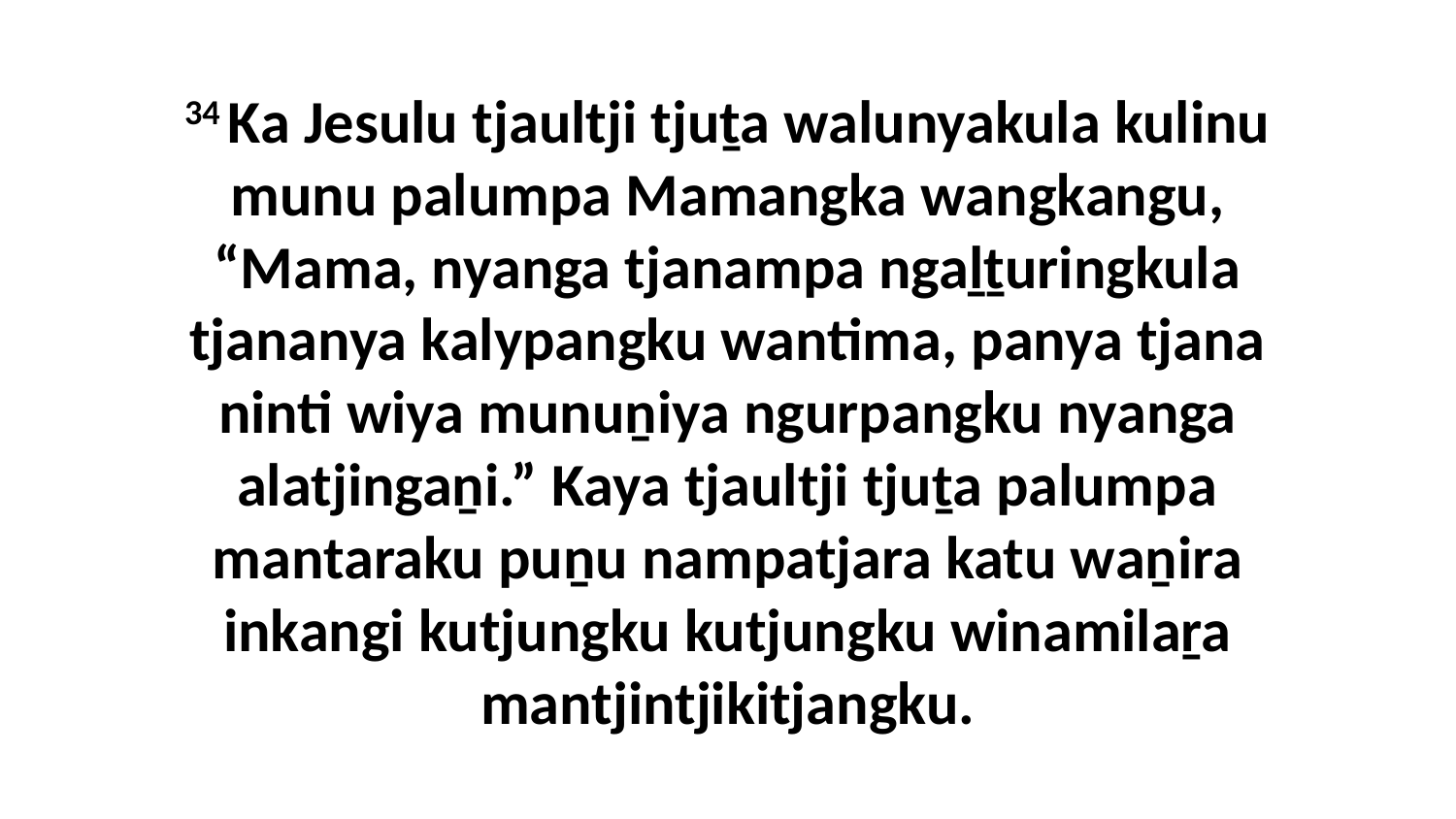

34 Ka Jesulu tjaultji tjuṯa walunyakula kulinu munu palumpa Mamangka wangkangu, “Mama, nyanga tjanampa ngaḻṯuringkula tjananya kalypangku wantima, panya tjana ninti wiya munuṉiya ngurpangku nyanga alatjingaṉi.” Kaya tjaultji tjuṯa palumpa mantaraku puṉu nampatjara katu waṉira inkangi kutjungku kutjungku winamilaṟa mantjintjikitjangku.